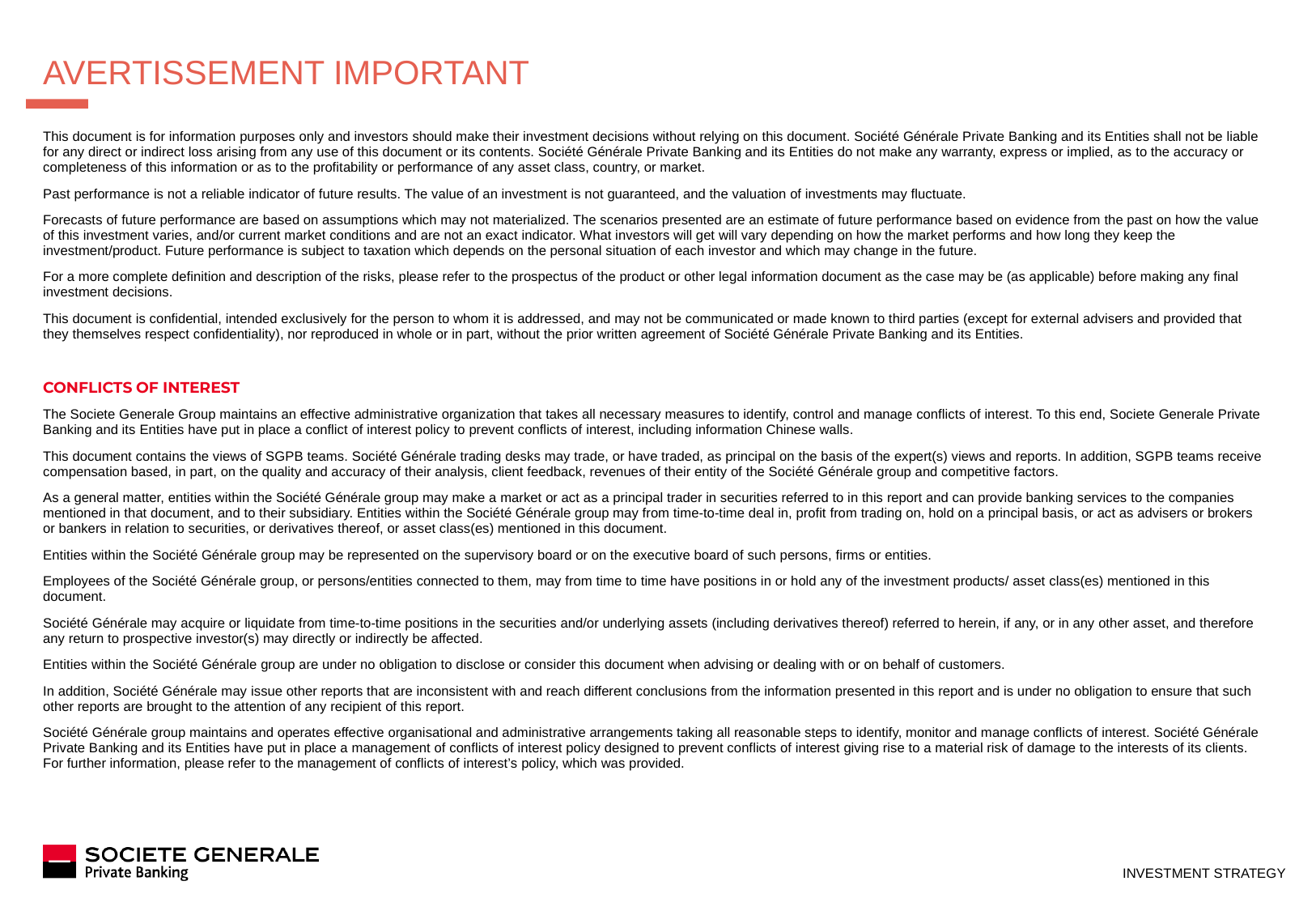

# Avertissement IMPORTANT
This document is for information purposes only and investors should make their investment decisions without relying on this document. Société Générale Private Banking and its Entities shall not be liable for any direct or indirect loss arising from any use of this document or its contents. Société Générale Private Banking and its Entities do not make any warranty, express or implied, as to the accuracy or completeness of this information or as to the profitability or performance of any asset class, country, or market.
Past performance is not a reliable indicator of future results. The value of an investment is not guaranteed, and the valuation of investments may fluctuate.
Forecasts of future performance are based on assumptions which may not materialized. The scenarios presented are an estimate of future performance based on evidence from the past on how the value of this investment varies, and/or current market conditions and are not an exact indicator. What investors will get will vary depending on how the market performs and how long they keep the investment/product. Future performance is subject to taxation which depends on the personal situation of each investor and which may change in the future.
For a more complete definition and description of the risks, please refer to the prospectus of the product or other legal information document as the case may be (as applicable) before making any final investment decisions.
This document is confidential, intended exclusively for the person to whom it is addressed, and may not be communicated or made known to third parties (except for external advisers and provided that they themselves respect confidentiality), nor reproduced in whole or in part, without the prior written agreement of Société Générale Private Banking and its Entities.

CONFLICTS OF INTEREST
The Societe Generale Group maintains an effective administrative organization that takes all necessary measures to identify, control and manage conflicts of interest. To this end, Societe Generale Private Banking and its Entities have put in place a conflict of interest policy to prevent conflicts of interest, including information Chinese walls.
This document contains the views of SGPB teams. Société Générale trading desks may trade, or have traded, as principal on the basis of the expert(s) views and reports. In addition, SGPB teams receive compensation based, in part, on the quality and accuracy of their analysis, client feedback, revenues of their entity of the Société Générale group and competitive factors.
As a general matter, entities within the Société Générale group may make a market or act as a principal trader in securities referred to in this report and can provide banking services to the companies mentioned in that document, and to their subsidiary. Entities within the Société Générale group may from time-to-time deal in, profit from trading on, hold on a principal basis, or act as advisers or brokers or bankers in relation to securities, or derivatives thereof, or asset class(es) mentioned in this document.
Entities within the Société Générale group may be represented on the supervisory board or on the executive board of such persons, firms or entities.
Employees of the Société Générale group, or persons/entities connected to them, may from time to time have positions in or hold any of the investment products/ asset class(es) mentioned in this document.
Société Générale may acquire or liquidate from time-to-time positions in the securities and/or underlying assets (including derivatives thereof) referred to herein, if any, or in any other asset, and therefore any return to prospective investor(s) may directly or indirectly be affected.
Entities within the Société Générale group are under no obligation to disclose or consider this document when advising or dealing with or on behalf of customers.
In addition, Société Générale may issue other reports that are inconsistent with and reach different conclusions from the information presented in this report and is under no obligation to ensure that such other reports are brought to the attention of any recipient of this report.
Société Générale group maintains and operates effective organisational and administrative arrangements taking all reasonable steps to identify, monitor and manage conflicts of interest. Société Générale Private Banking and its Entities have put in place a management of conflicts of interest policy designed to prevent conflicts of interest giving rise to a material risk of damage to the interests of its clients. For further information, please refer to the management of conflicts of interest’s policy, which was provided.